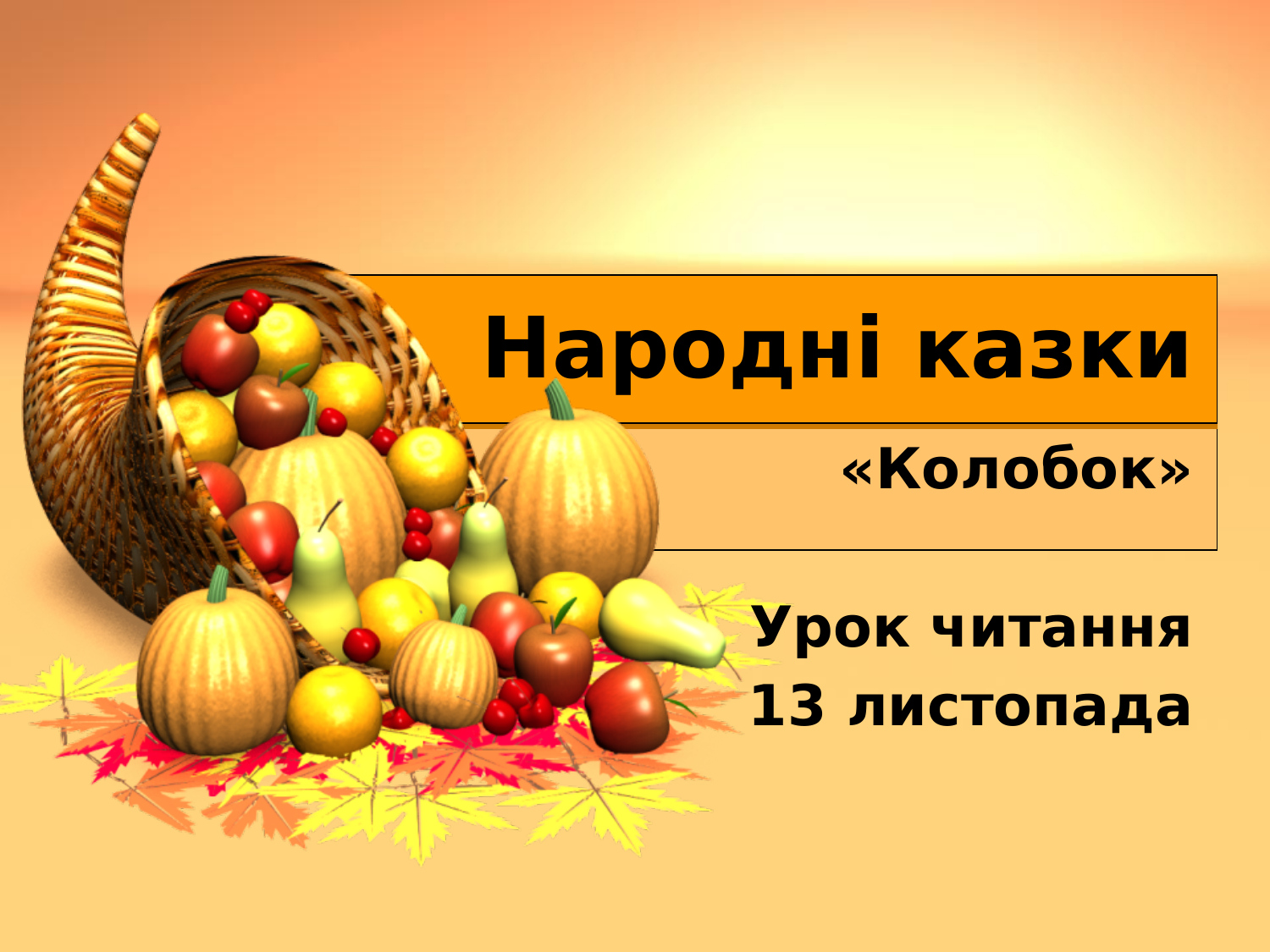

# Народні казки
«Колобок»

Урок читання
13 листопада